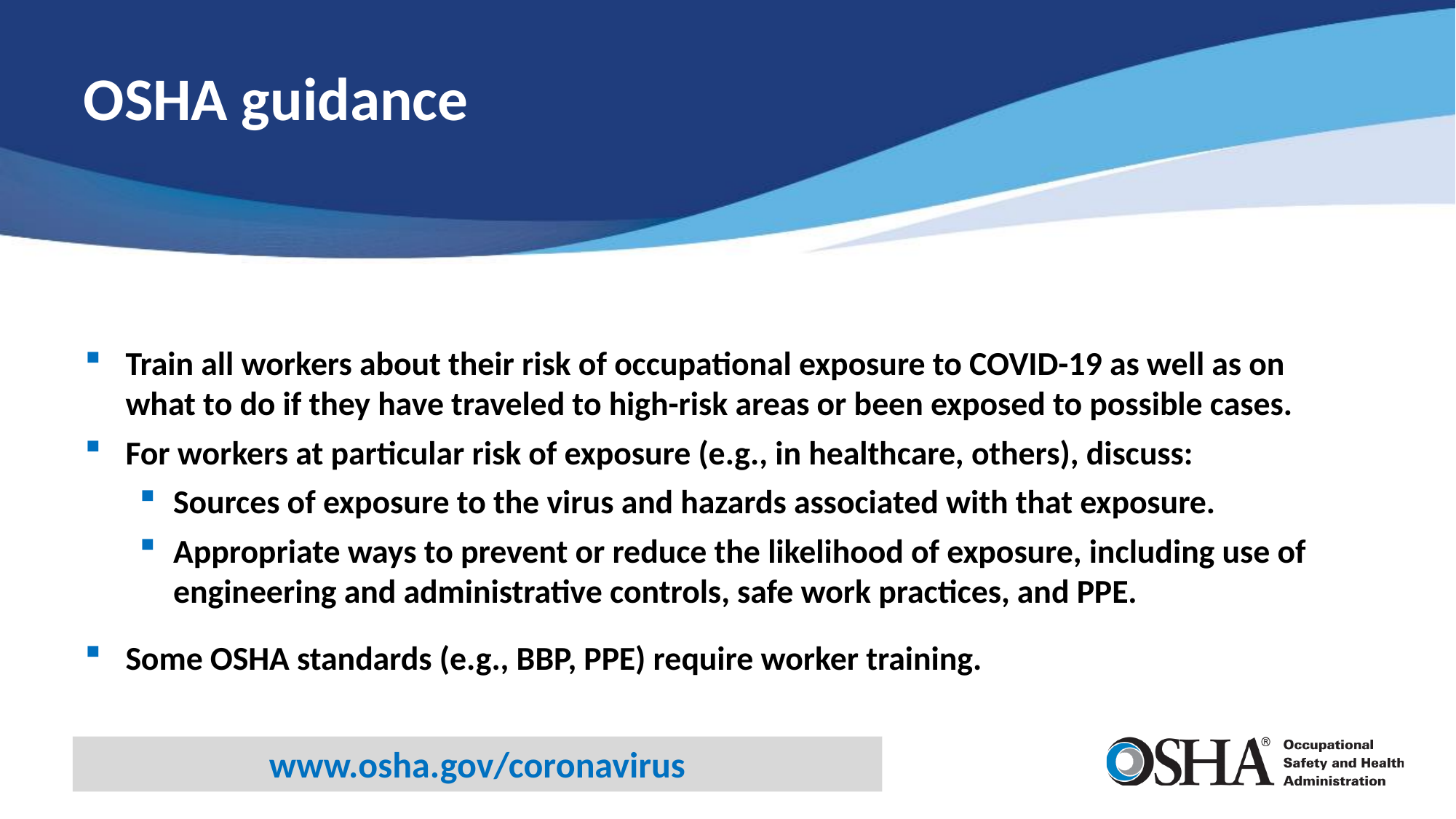

# OSHA guidance
Train all workers about their risk of occupational exposure to COVID-19 as well as on what to do if they have traveled to high-risk areas or been exposed to possible cases.
For workers at particular risk of exposure (e.g., in healthcare, others), discuss:
Sources of exposure to the virus and hazards associated with that exposure.
Appropriate ways to prevent or reduce the likelihood of exposure, including use of engineering and administrative controls, safe work practices, and PPE.
Some OSHA standards (e.g., BBP, PPE) require worker training.
www.osha.gov/coronavirus